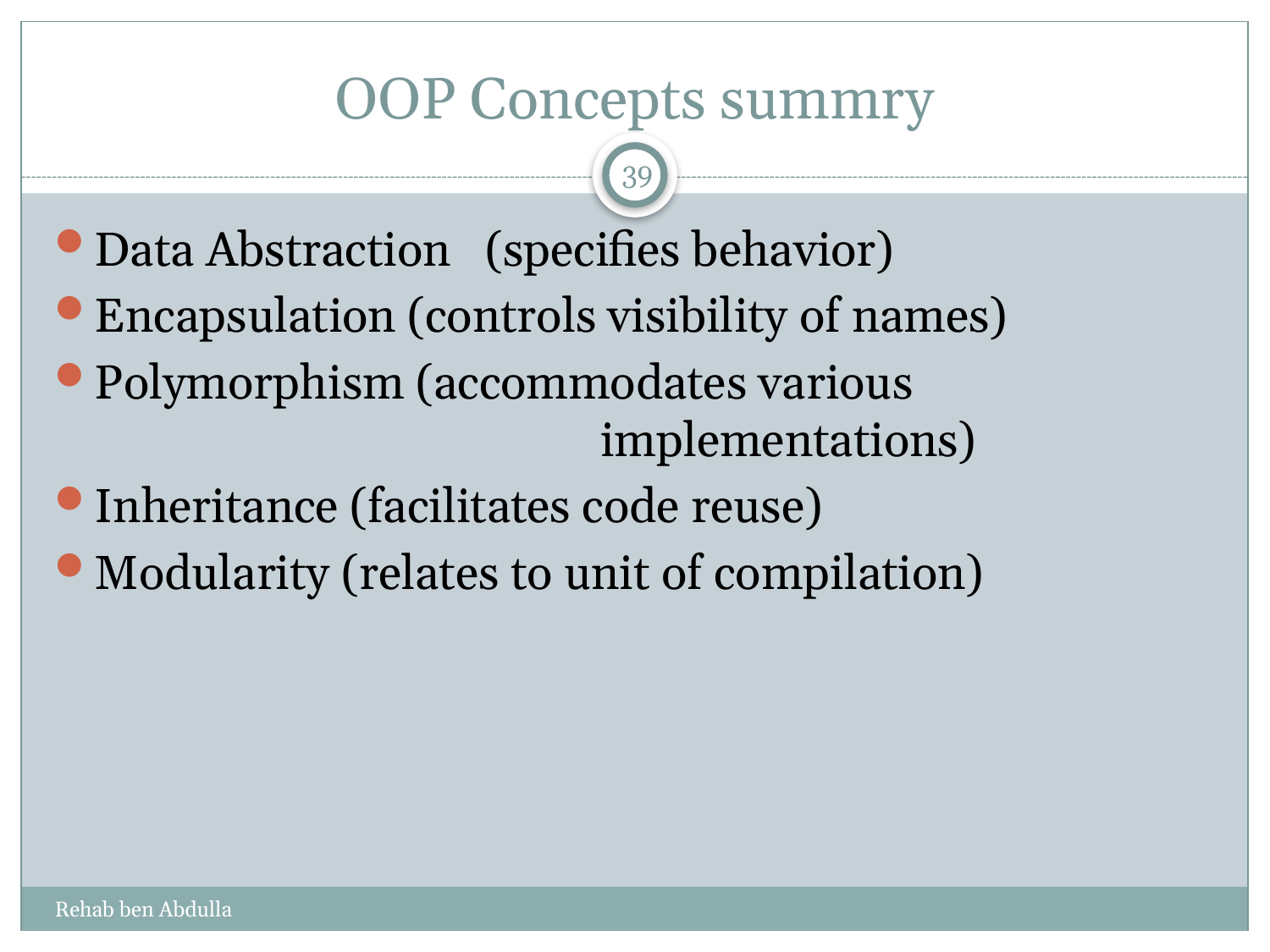

# OOP Concepts summry
39
Data Abstraction   (specifies behavior)
Encapsulation (controls visibility of names)
Polymorphism (accommodates various                  				implementations)
Inheritance (facilitates code reuse)
Modularity (relates to unit of compilation)

Rehab ben Abdulla